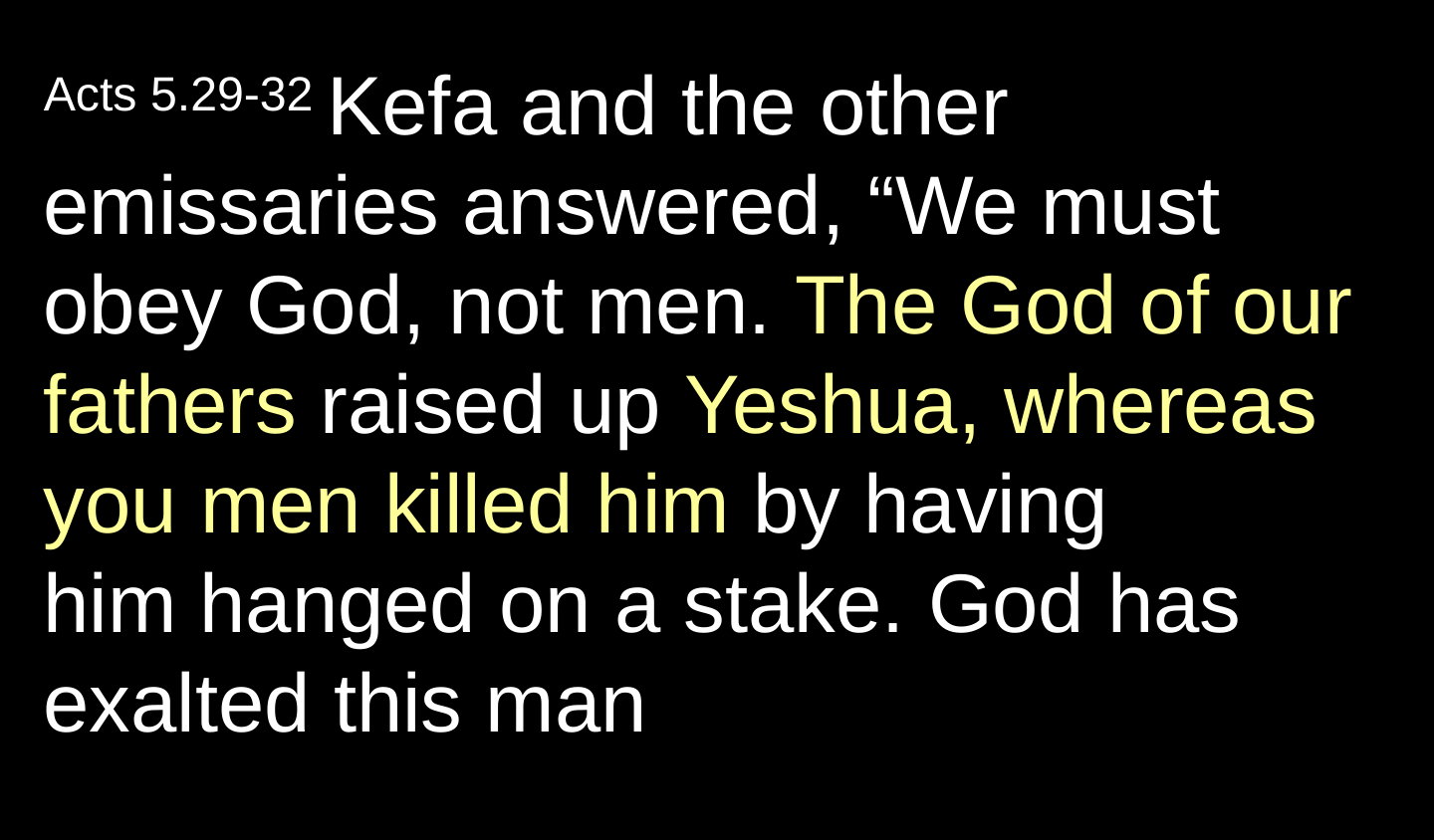

Acts 5.29-32 Kefa and the other emissaries answered, “We must obey God, not men. The God of our fathers raised up Yeshua, whereas you men killed him by having him hanged on a stake. God has exalted this man